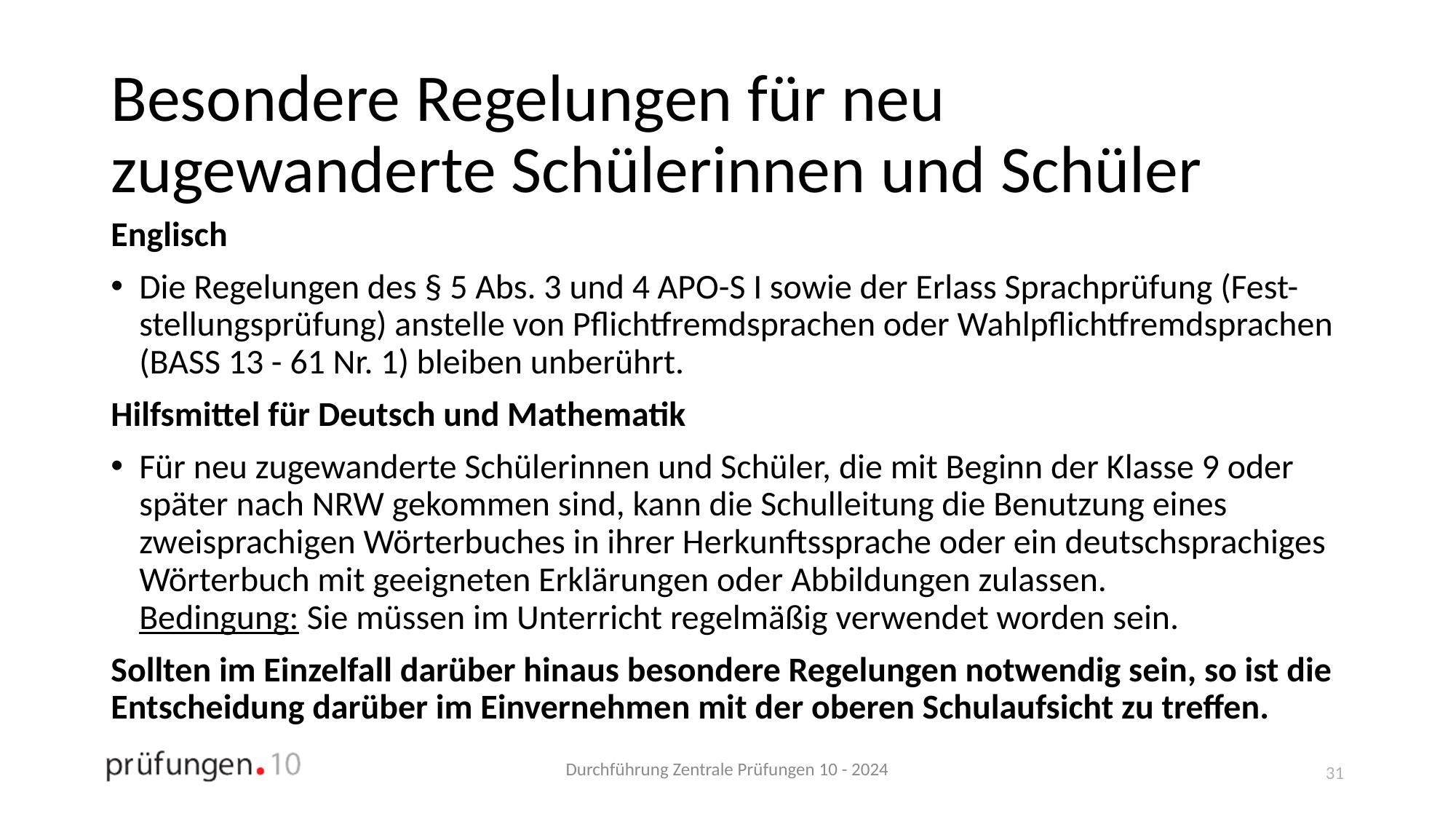

# Besondere Regelungen für neu zugewanderte Schülerinnen und Schüler
Englisch
Die Regelungen des § 5 Abs. 3 und 4 APO-S I sowie der Erlass Sprachprüfung (Fest-stellungsprüfung) anstelle von Pflichtfremdsprachen oder Wahlpflichtfremdsprachen (BASS 13 - 61 Nr. 1) bleiben unberührt.
Hilfsmittel für Deutsch und Mathematik
Für neu zugewanderte Schülerinnen und Schüler, die mit Beginn der Klasse 9 oder später nach NRW gekommen sind, kann die Schulleitung die Benutzung eines zweisprachigen Wörterbuches in ihrer Herkunftssprache oder ein deutschsprachiges Wörterbuch mit geeigneten Erklärungen oder Abbildungen zulassen.
Bedingung: Sie müssen im Unterricht regelmäßig verwendet worden sein.
Sollten im Einzelfall darüber hinaus besondere Regelungen notwendig sein, so ist die Entscheidung darüber im Einvernehmen mit der oberen Schulaufsicht zu treffen.

31